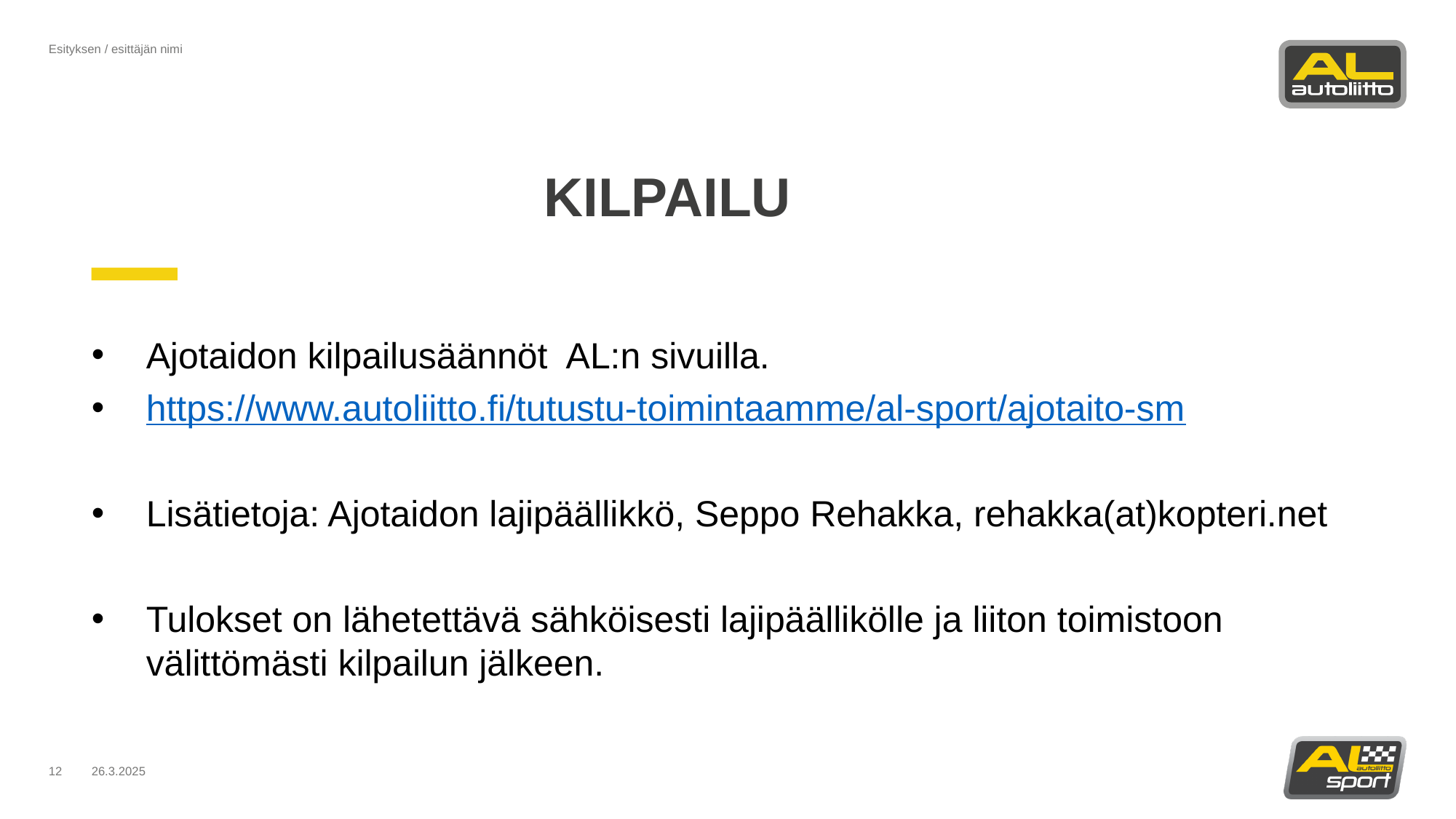

Esityksen / esittäjän nimi
# KILPAILU
Ajotaidon kilpailusäännöt  AL:n sivuilla.
https://www.autoliitto.fi/tutustu-toimintaamme/al-sport/ajotaito-sm

Lisätietoja: Ajotaidon lajipäällikkö, Seppo Rehakka, rehakka(at)kopteri.net

Tulokset on lähetettävä sähköisesti lajipäällikölle ja liiton toimistoon välittömästi kilpailun jälkeen.
12
26.3.2025